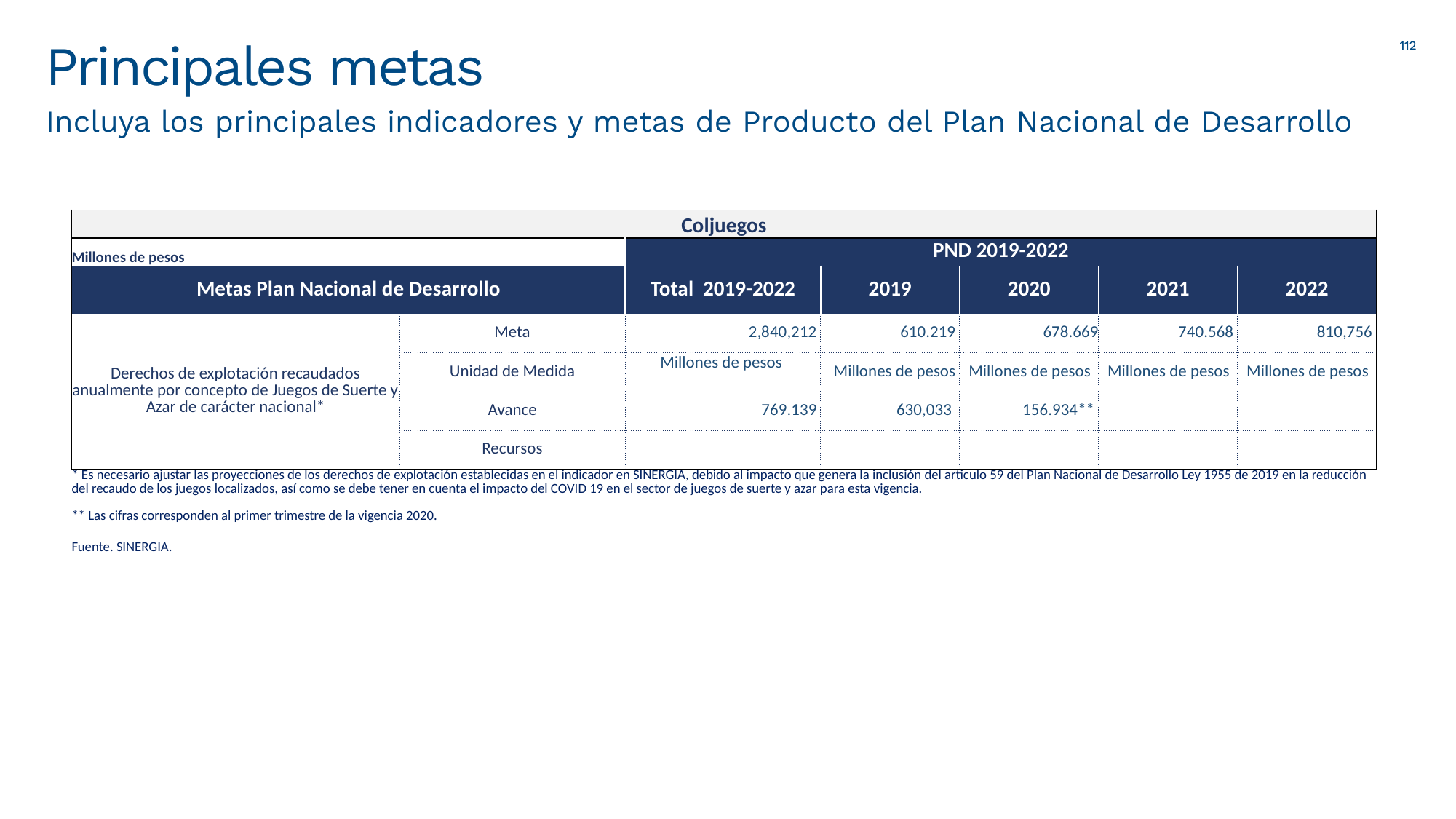

# Principales metas
Incluya los principales indicadores y metas de Producto del Plan Nacional de Desarrollo

| Coljuegos |  |  |  |  |  |  |
| --- | --- | --- | --- | --- | --- | --- |
| Millones de pesos |  | PND 2019-2022 |  |  |  |  |
| Metas Plan Nacional de Desarrollo |  | Total 2019-2022 | 2019 | 2020 | 2021 | 2022 |
| Derechos de explotación recaudados anualmente por concepto de Juegos de Suerte y Azar de carácter nacional\* | Meta | 2,840,212 | 610.219 | 678.669 | 740.568 | 810,756 |
|  | Unidad de Medida | Millones de pesos | Millones de pesos | Millones de pesos | Millones de pesos | Millones de pesos |
|  | Avance | 769.139 | 630,033 | 156.934\*\* |  |  |
|  | Recursos |  |  |  |  |  |
| \* Es necesario ajustar las proyecciones de los derechos de explotación establecidas en el indicador en SINERGIA, debido al impacto que genera la inclusión del articulo 59 del Plan Nacional de Desarrollo Ley 1955 de 2019 en la reducción del recaudo de los juegos localizados, así como se debe tener en cuenta el impacto del COVID 19 en el sector de juegos de suerte y azar para esta vigencia. \*\* Las cifras corresponden al primer trimestre de la vigencia 2020. |  |  |  |  |  |  |
| Fuente. SINERGIA. |  |  |  |  |  |  |